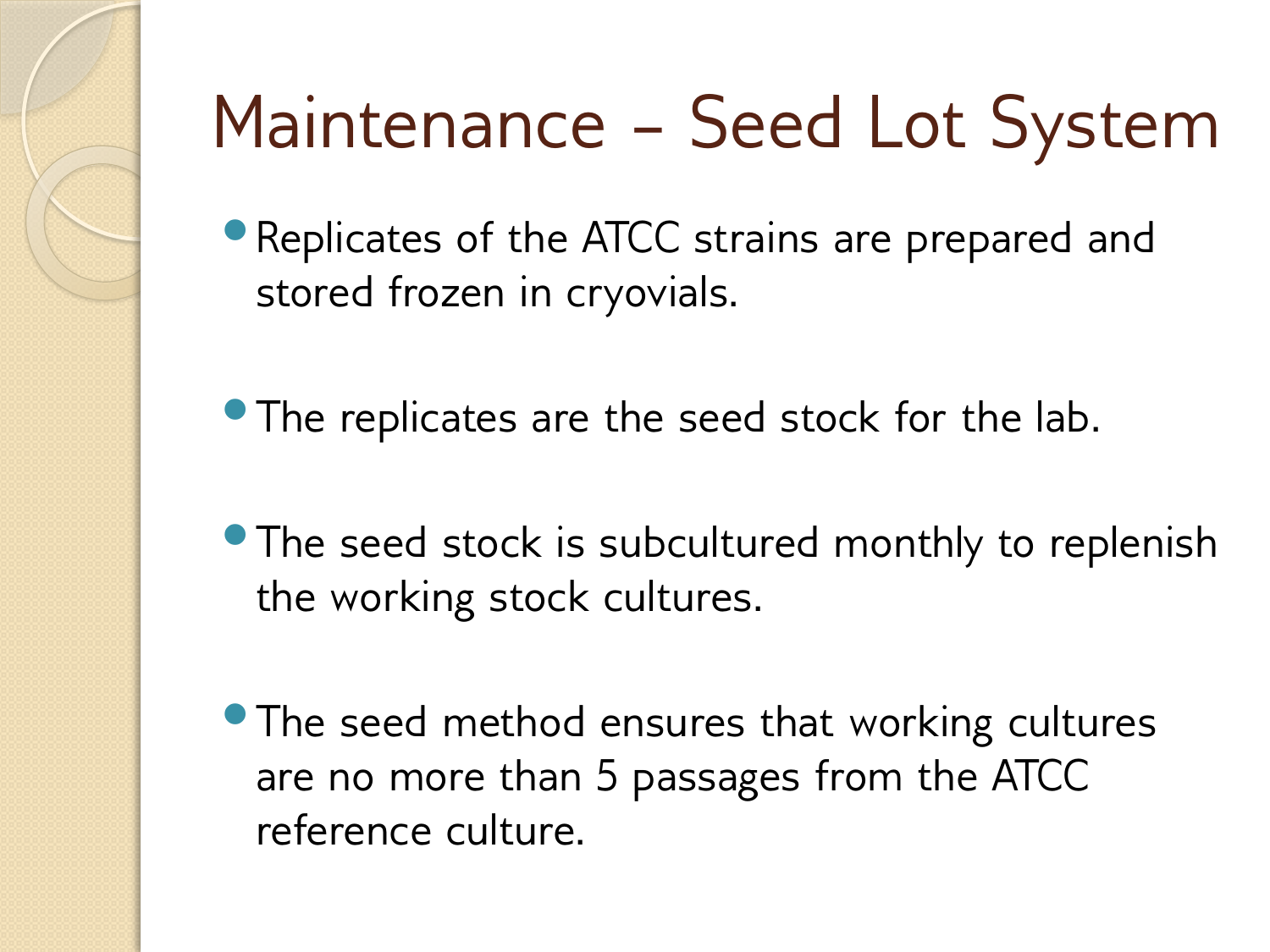

# Maintenance – Seed Lot System
Replicates of the ATCC strains are prepared and stored frozen in cryovials.

The replicates are the seed stock for the lab.

The seed stock is subcultured monthly to replenish the working stock cultures.

The seed method ensures that working cultures are no more than 5 passages from the ATCC reference culture.